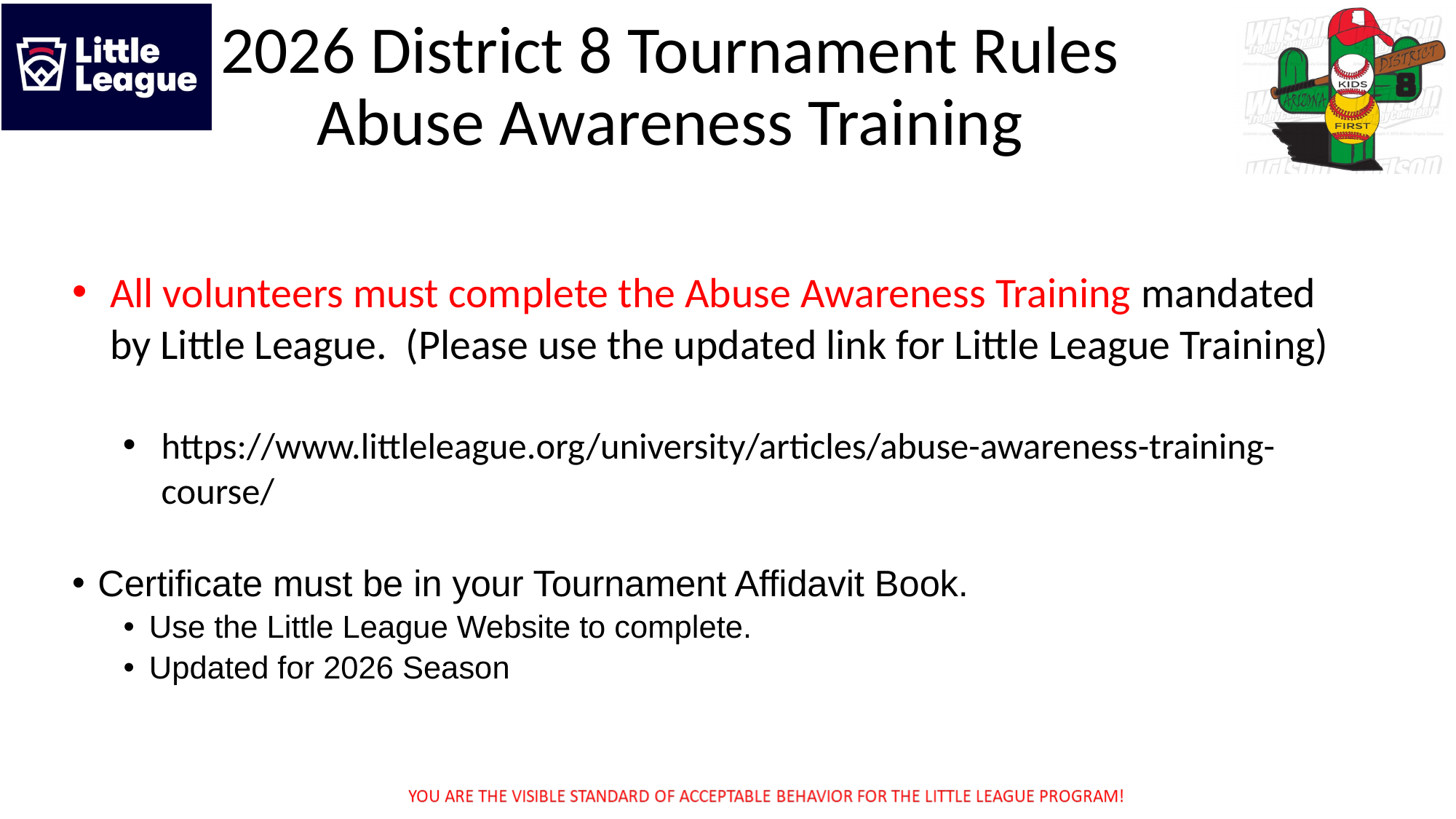

2026 District 8 Tournament Rules
Abuse Awareness Training

All volunteers must complete the Abuse Awareness Training mandated by Little League.  (Please use the updated link for Little League Training)

https://www.littleleague.org/university/articles/abuse-awareness-training-course/

Certificate must be in your Tournament Affidavit Book.
Use the Little League Website to complete.
Updated for 2026 Season